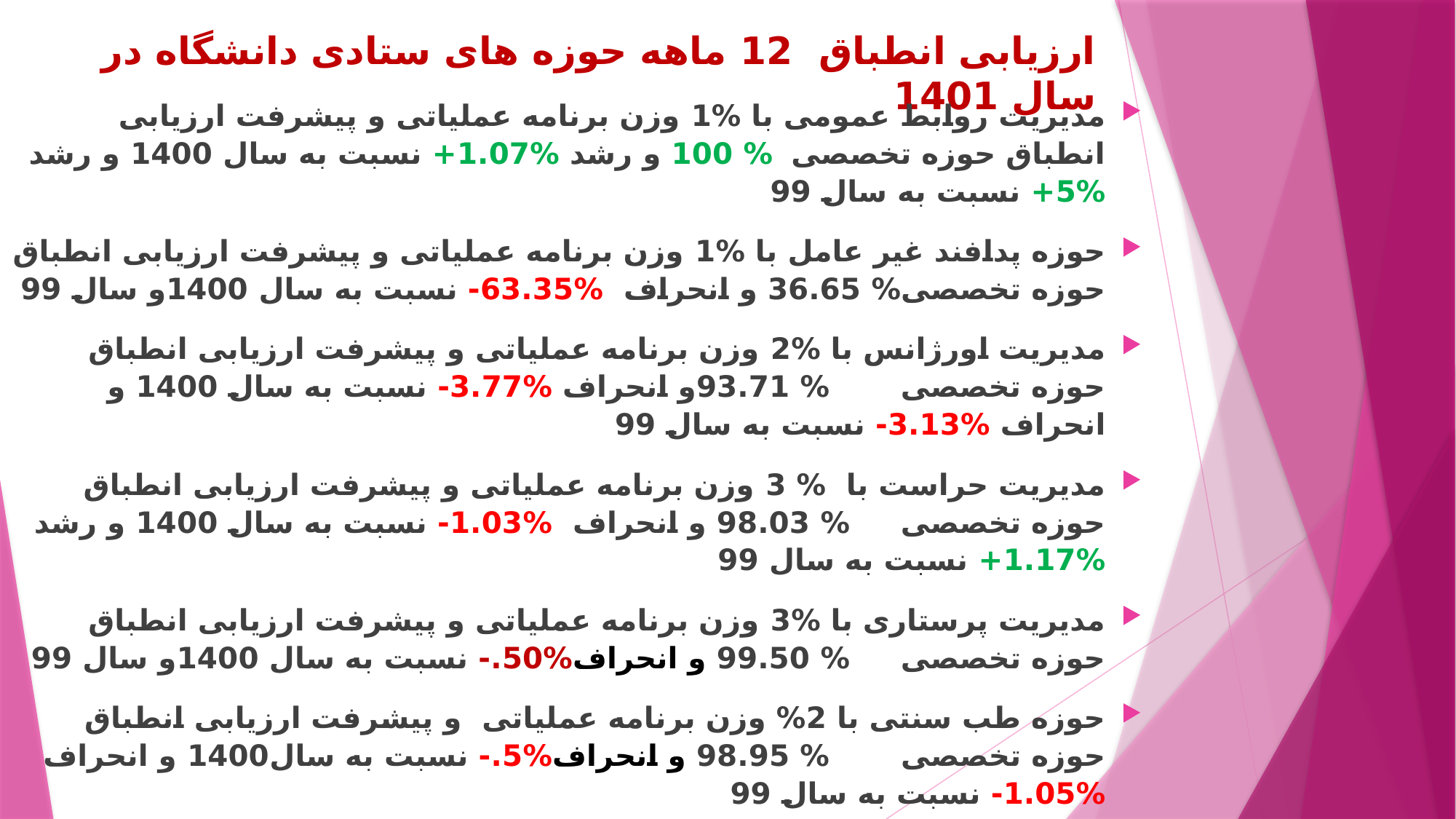

# ارزیابی انطباق  12 ماهه حوزه های ستادی دانشگاه در سال 1401
مدیریت روابط عمومی با %1 وزن برنامه عملیاتی و پیشرفت ارزیابی انطباق حوزه تخصصی  % 100 و رشد %1.07+ نسبت به سال 1400 و رشد %5+ نسبت به سال 99
حوزه پدافند غیر عامل با %1 وزن برنامه عملیاتی و پیشرفت ارزیابی انطباق حوزه تخصصی% 36.65 و انحراف  %63.35- نسبت به سال 1400و سال 99
مدیریت اورژانس با %2 وزن برنامه عملیاتی و پیشرفت ارزیابی انطباق حوزه تخصصی       % 93.71و انحراف %3.77- نسبت به سال 1400 و انحراف %3.13- نسبت به سال 99
مدیریت حراست با  % 3 وزن برنامه عملیاتی و پیشرفت ارزیابی انطباق حوزه تخصصی     % 98.03 و انحراف  %1.03- نسبت به سال 1400 و رشد %1.17+ نسبت به سال 99
مدیریت پرستاری با %3 وزن برنامه عملیاتی و پیشرفت ارزیابی انطباق حوزه تخصصی     % 99.50 و انحراف%50.- نسبت به سال 1400و سال 99
حوزه طب سنتی با 2% وزن برنامه عملیاتی  و پیشرفت ارزیابی انطباق حوزه تخصصی       % 98.95 و انحراف%5.- نسبت به سال1400 و انحراف %1.05- نسبت به سال 99